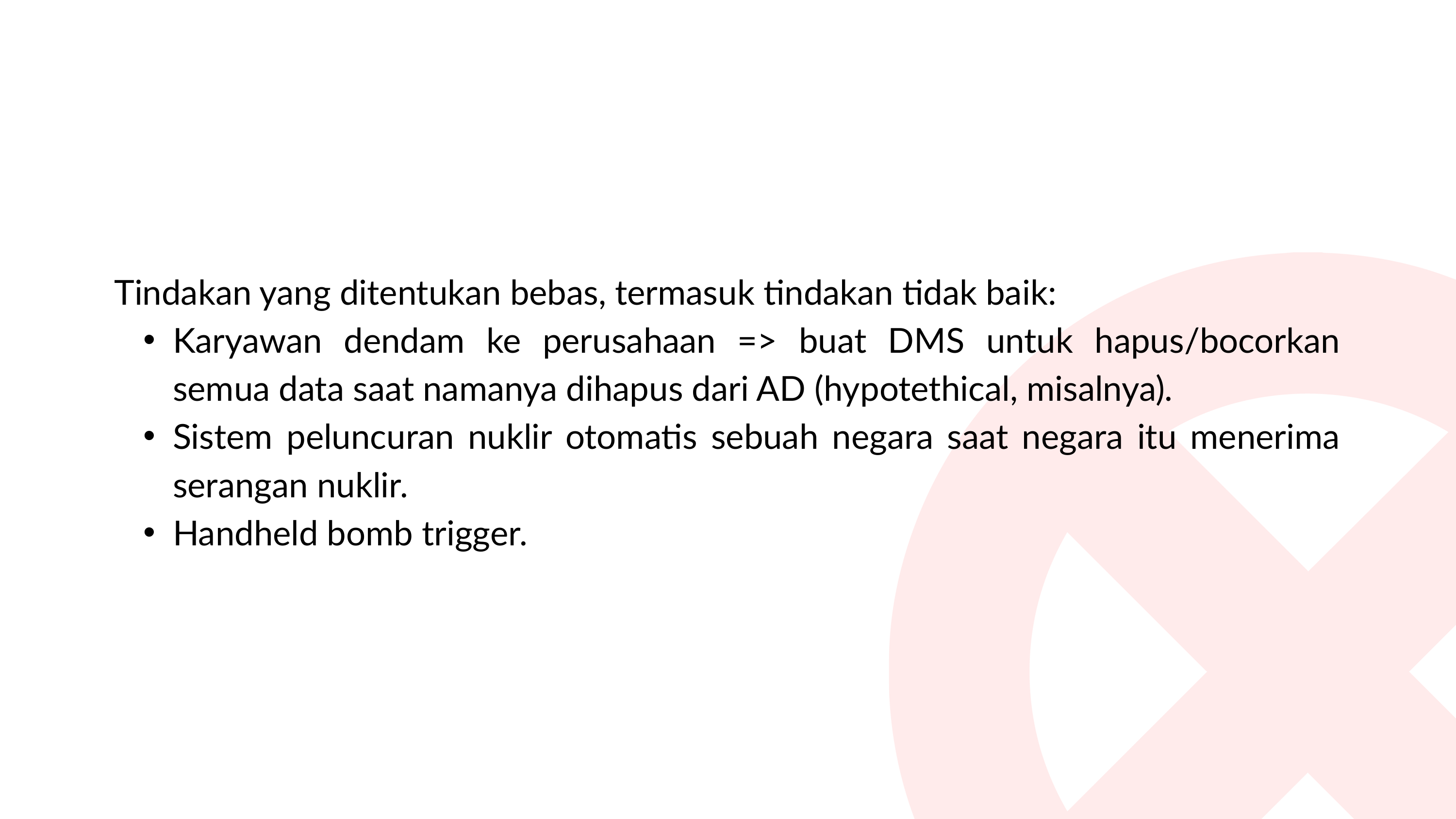

Tindakan yang ditentukan bebas, termasuk tindakan tidak baik:
Karyawan dendam ke perusahaan => buat DMS untuk hapus/bocorkan semua data saat namanya dihapus dari AD (hypotethical, misalnya).
Sistem peluncuran nuklir otomatis sebuah negara saat negara itu menerima serangan nuklir.
Handheld bomb trigger.